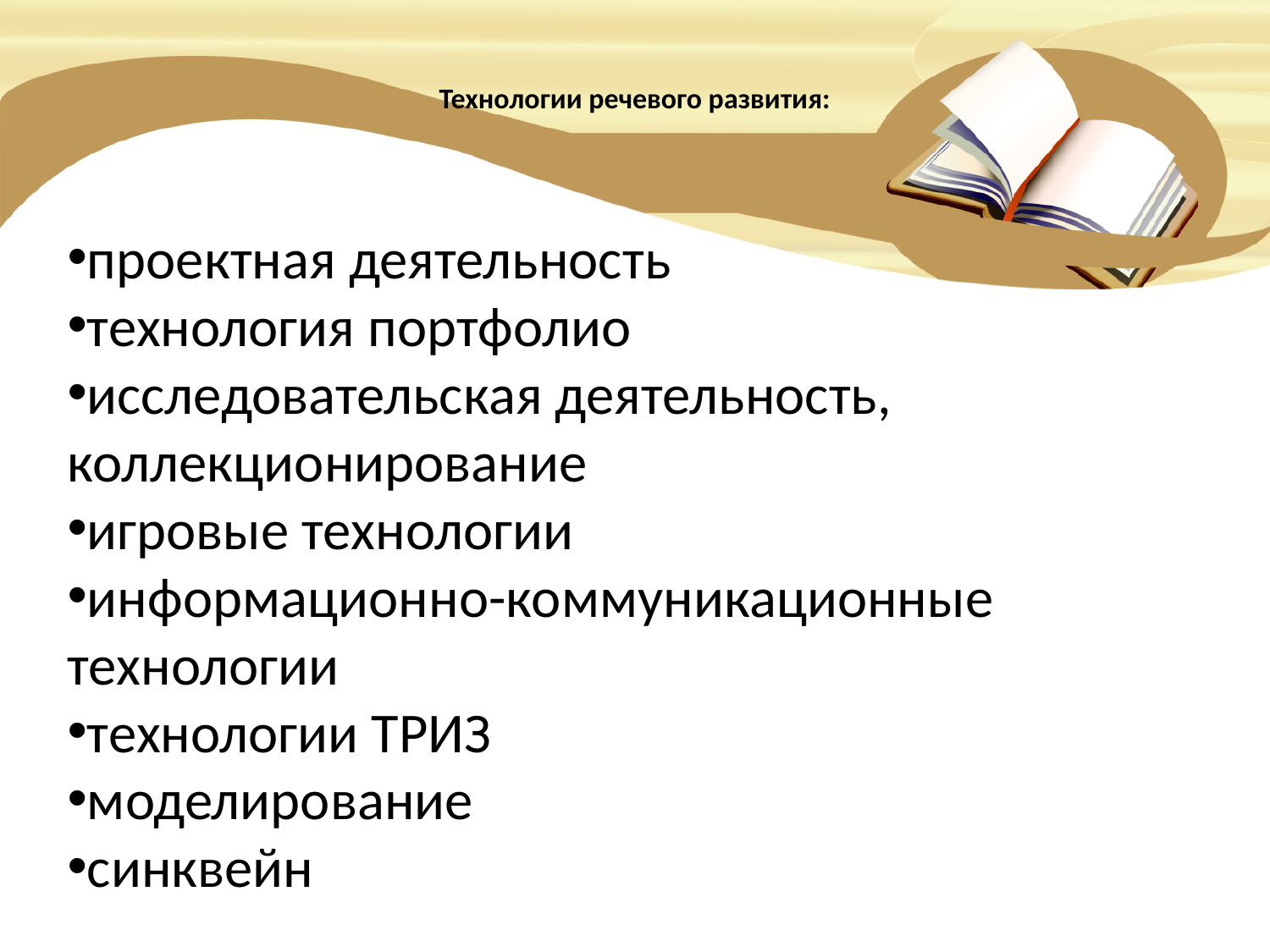

# Технологии речевого развития:
проектная деятельность
технология портфолио
исследовательская деятельность, коллекционирование
игровые технологии
информационно-коммуникационные технологии
технологии ТРИЗ
моделирование
синквейн